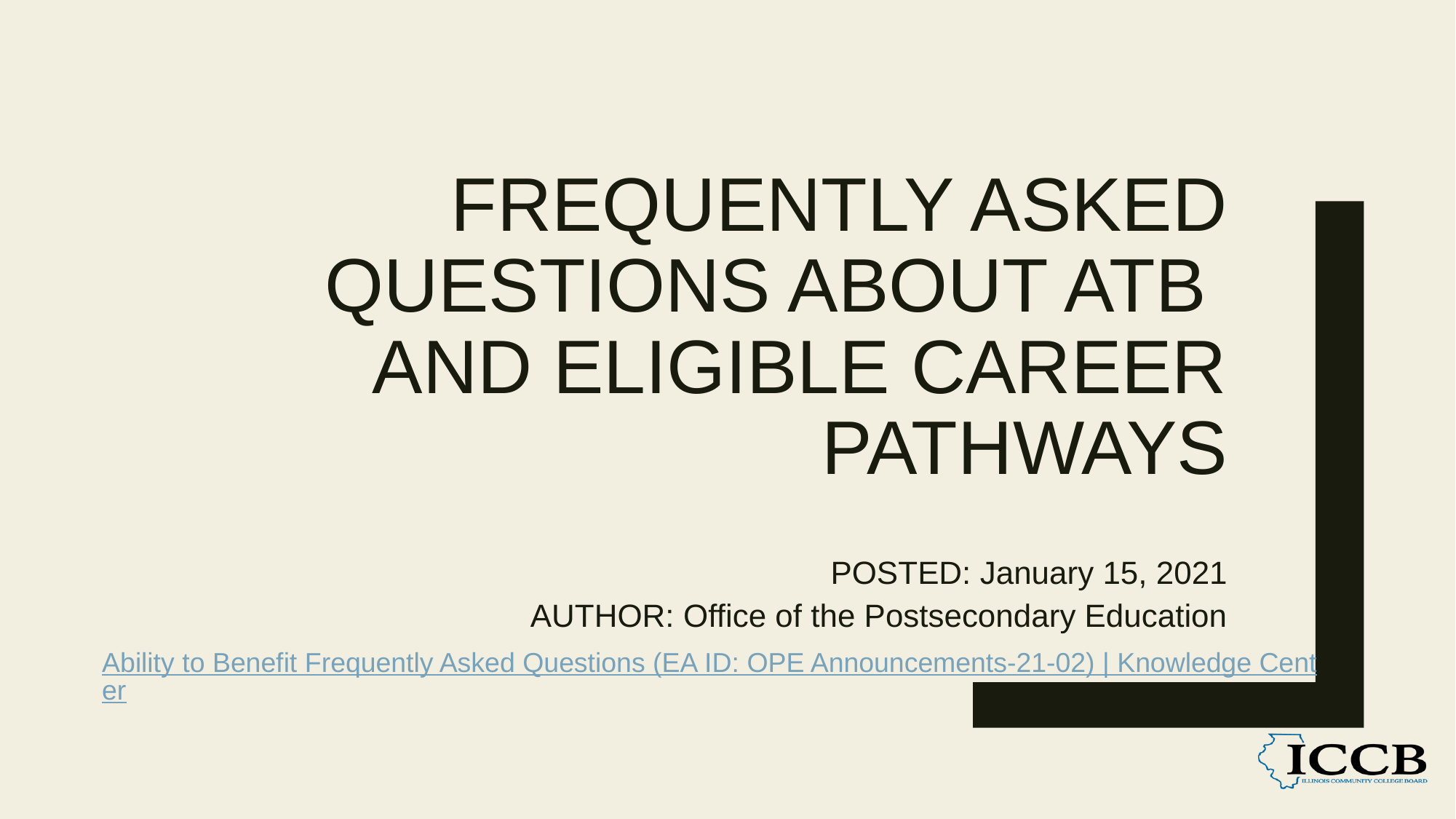

# Frequently Asked Questions about ATB and Eligible Career Pathways

POSTED: January 15, 2021
AUTHOR: Office of the Postsecondary Education

Ability to Benefit Frequently Asked Questions (EA ID: OPE Announcements-21-02) | Knowledge Center